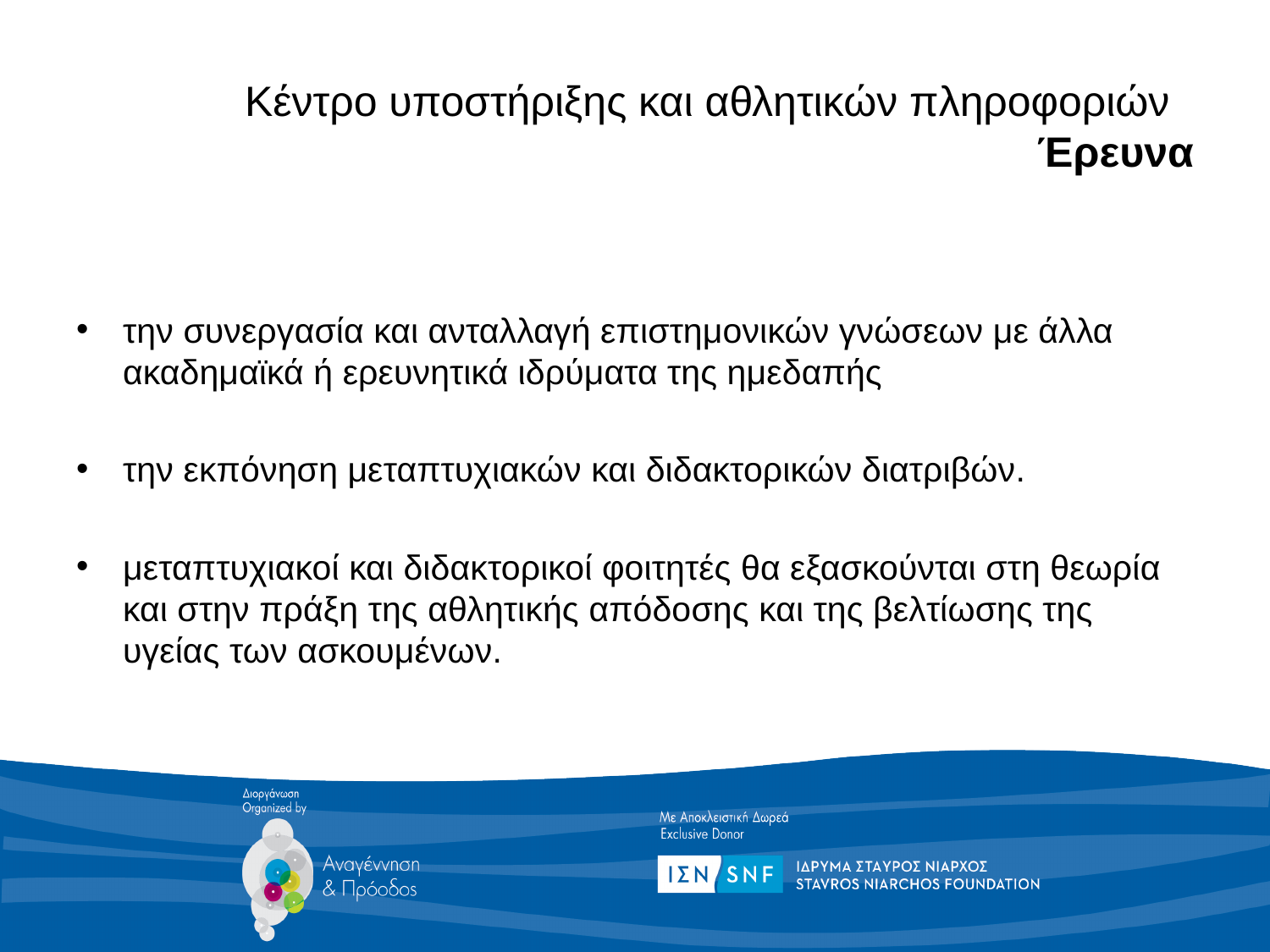

# Κέντρο υποστήριξης και αθλητικών πληροφοριών Έρευνα

την συνεργασία και ανταλλαγή επιστημονικών γνώσεων με άλλα ακαδημαϊκά ή ερευνητικά ιδρύματα της ημεδαπής

την εκπόνηση μεταπτυχιακών και διδακτορικών διατριβών.

μεταπτυχιακοί και διδακτορικοί φοιτητές θα εξασκούνται στη θεωρία και στην πράξη της αθλητικής απόδοσης και της βελτίωσης της υγείας των ασκουμένων.